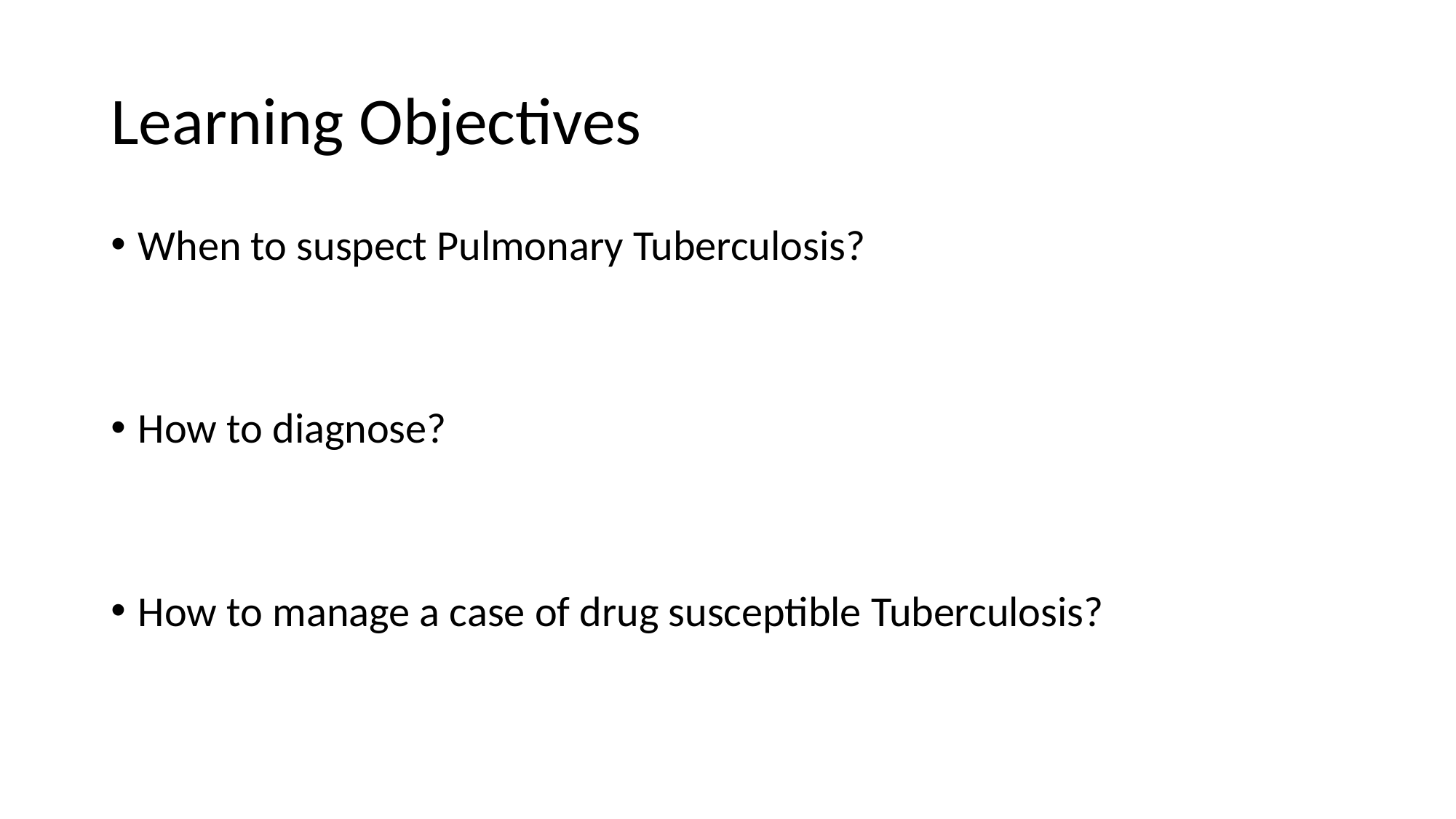

# Learning Objectives
When to suspect Pulmonary Tuberculosis?

How to diagnose?

How to manage a case of drug susceptible Tuberculosis?